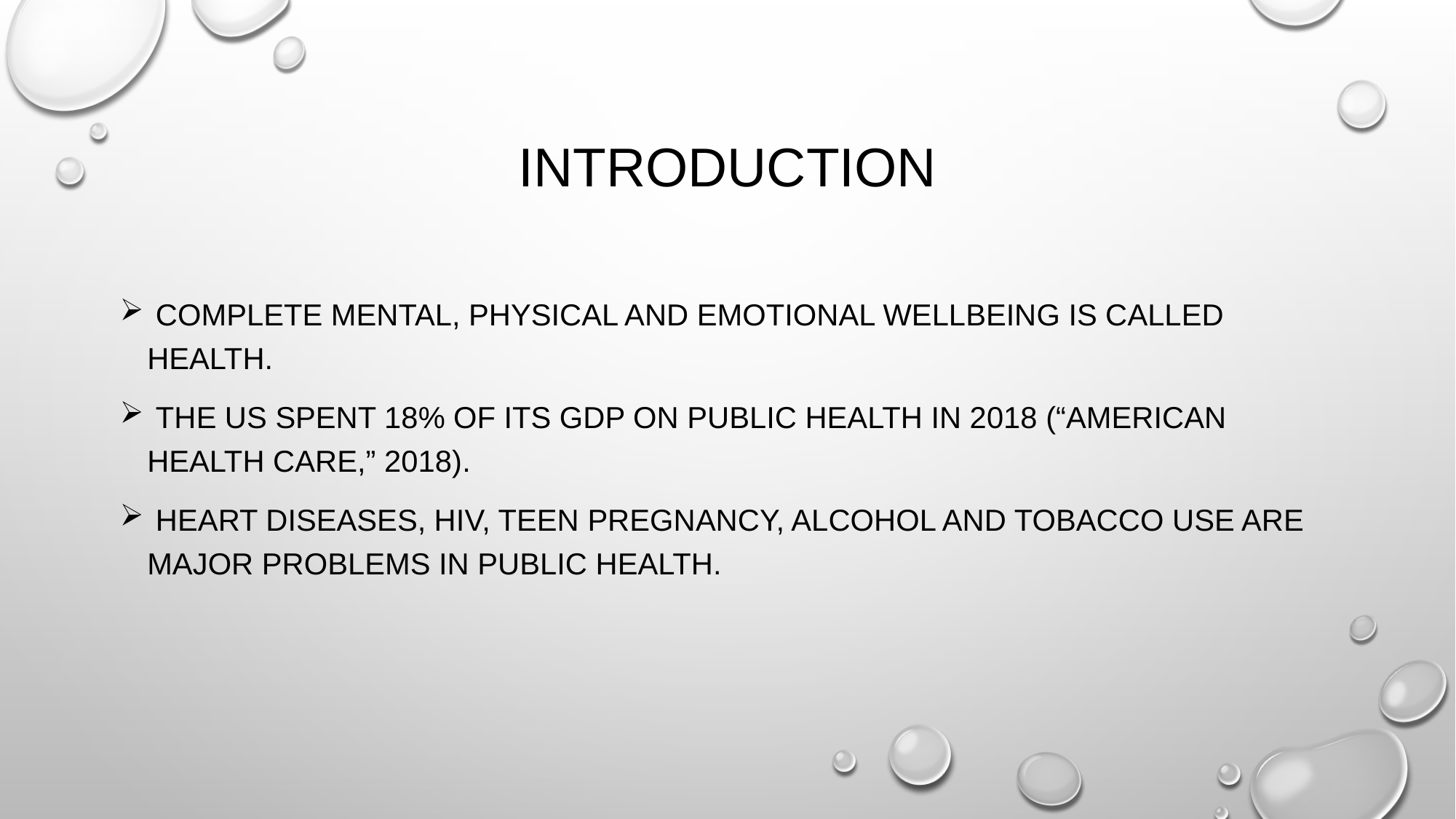

# introduction
 complete mental, physical and emotional wellbeing is called health.
 the US spent 18% of its GDP on public health in 2018 (“American Health Care,” 2018).
 Heart diseases, HIV, Teen pregnancy, alcohol and tobacco use are major problems in Public health.